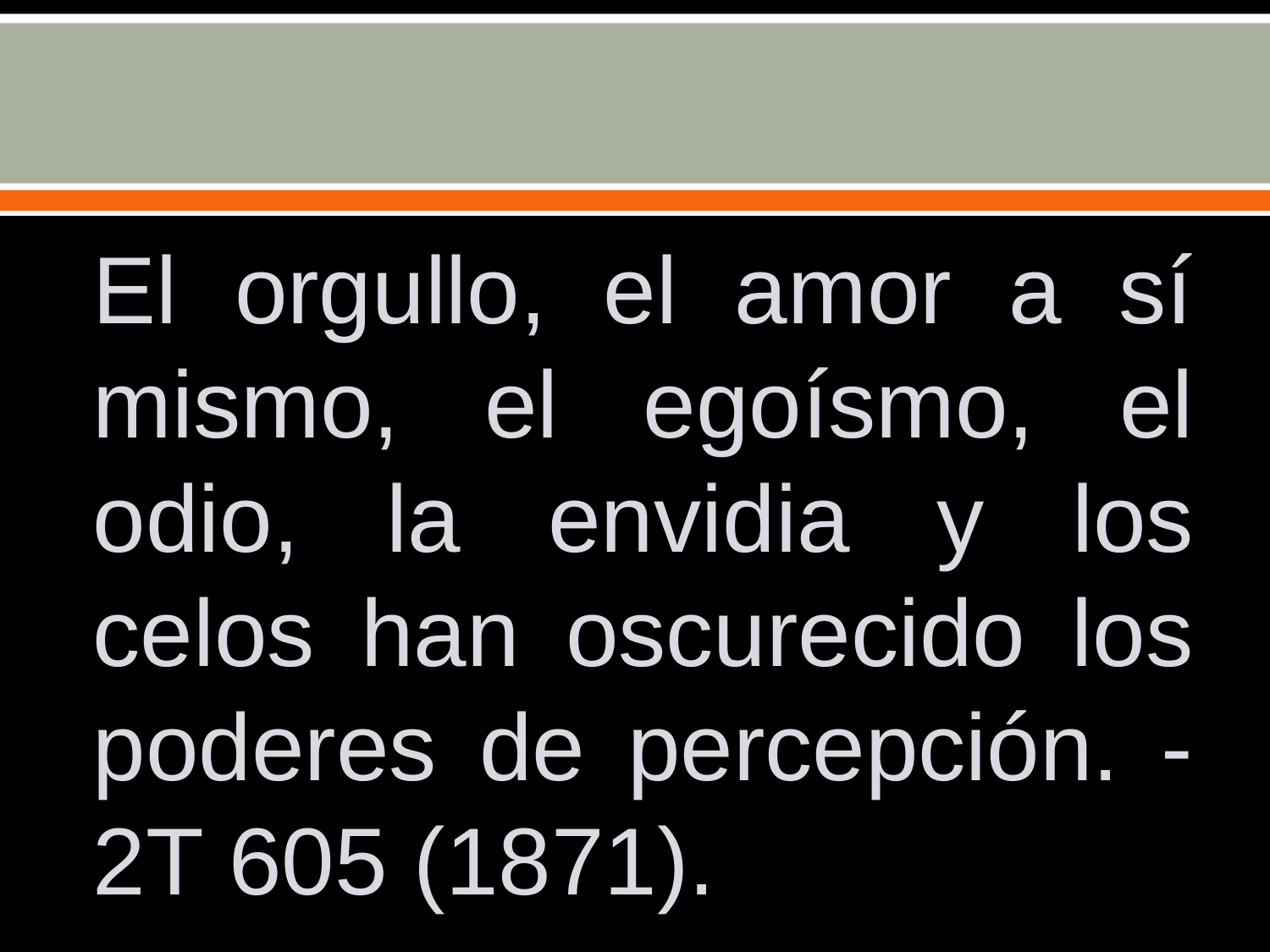

#
El orgullo, el amor a sí mismo, el egoísmo, el odio, la envidia y los celos han oscurecido los poderes de percepción. -2T 605 (1871).